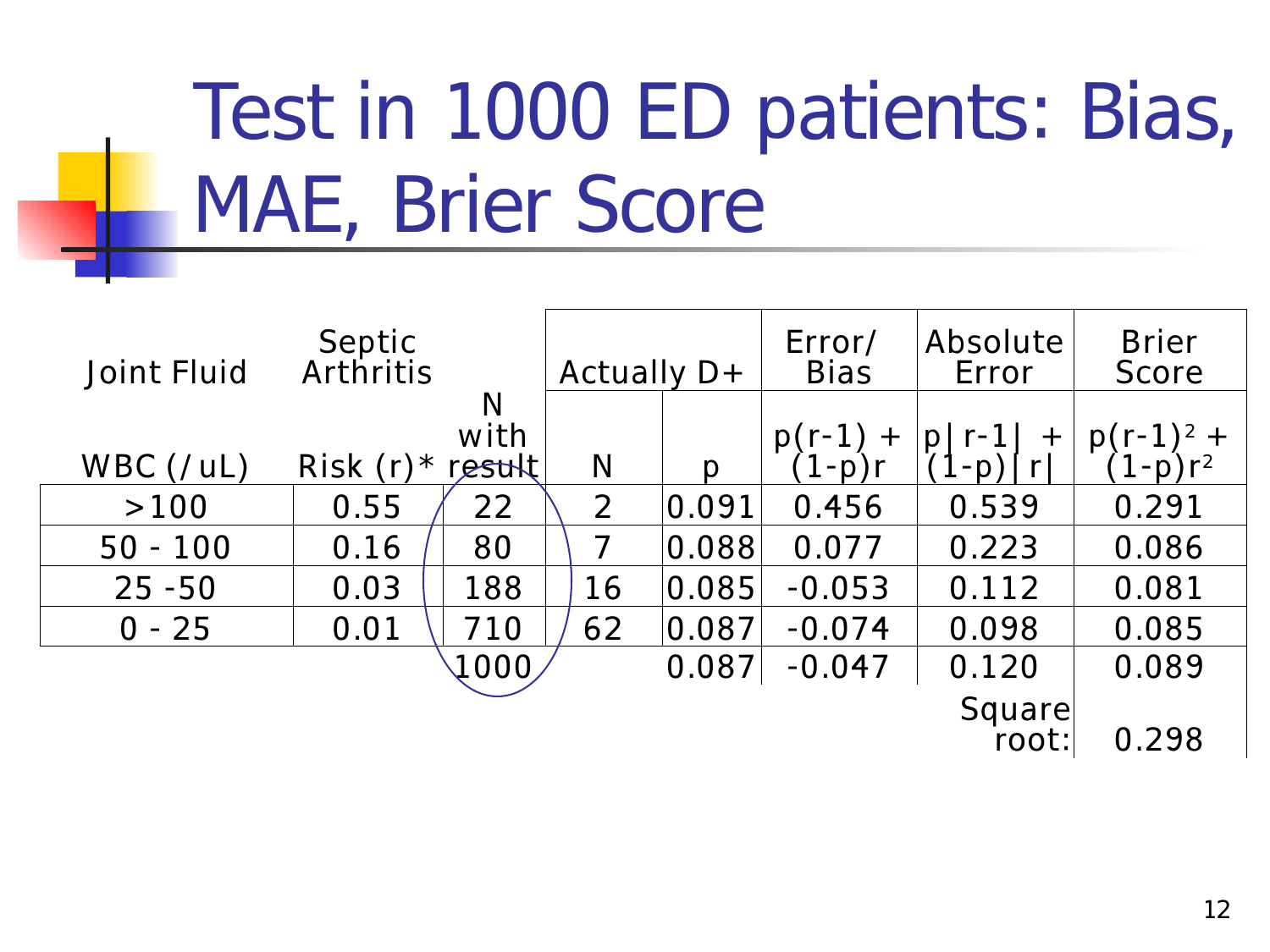

Test in 1000 ED patients: Bias, MAE, Brier Score
| Joint Fluid | Septic Arthritis | N with result | Actually D+ |  | Error/ Bias | Absolute Error | Brier Score |
| --- | --- | --- | --- | --- | --- | --- | --- |
| WBC (/uL) | Risk (r)\* |  | N | p | p(r-1) + (1-p)r | p|r-1| + (1-p)|r| | p(r-1)2 + (1-p)r2 |
| >100 | 0.55 | 22 | 2 | 0.091 | 0.456 | 0.539 | 0.291 |
| 50 - 100 | 0.16 | 80 | 7 | 0.088 | 0.077 | 0.223 | 0.086 |
| 25 -50 | 0.03 | 188 | 16 | 0.085 | -0.053 | 0.112 | 0.081 |
| 0 - 25 | 0.01 | 710 | 62 | 0.087 | -0.074 | 0.098 | 0.085 |
|  |  | 1000 |  | 0.087 | -0.047 | 0.120 | 0.089 |
|  |  |  |  |  |  | Square root: | 0.298 |

12